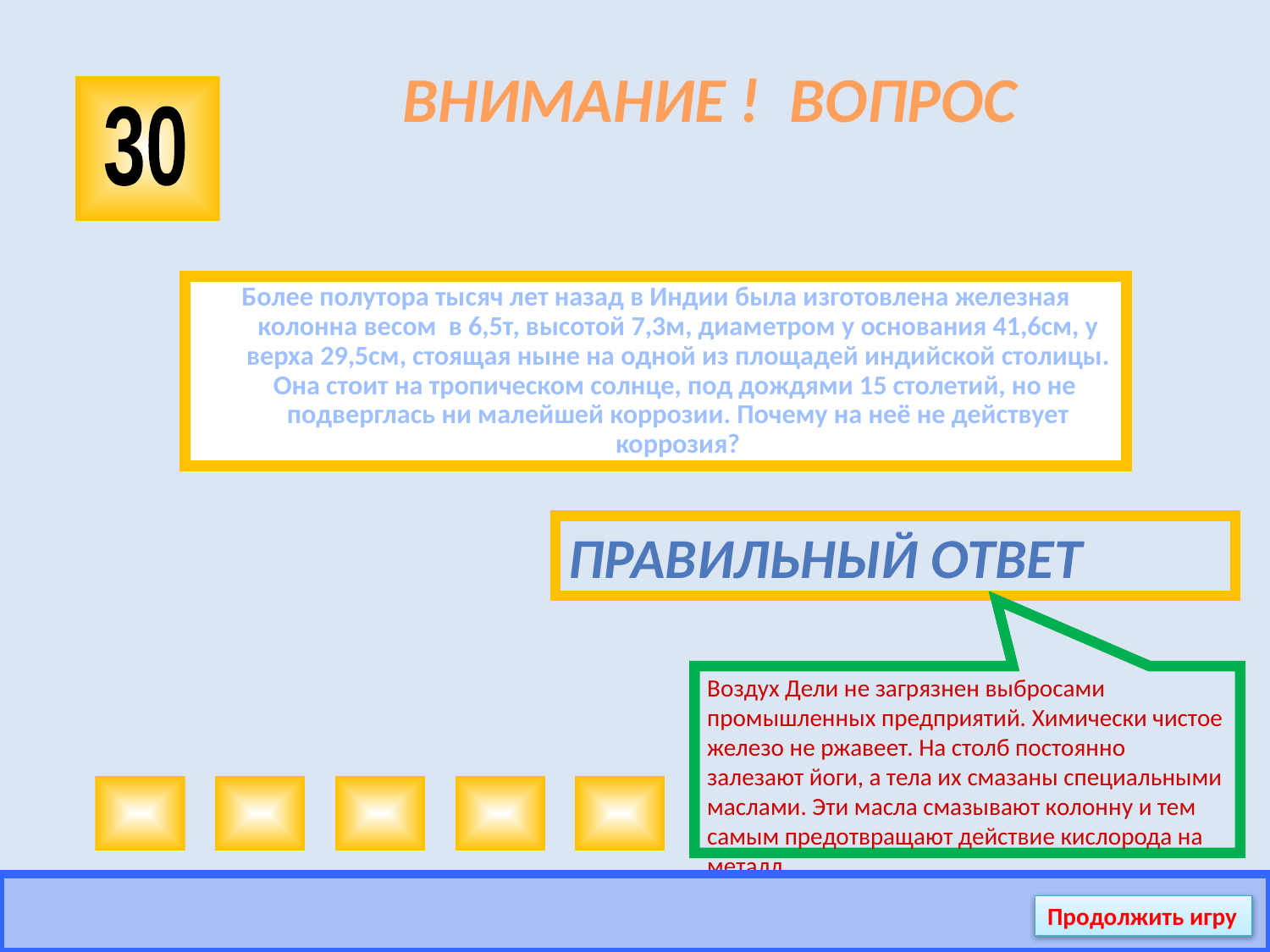

# ВНИМАНИЕ !  ВОПРОС

30
Более полутора тысяч лет назад в Индии была изготовлена железная колонна весом  в 6,5т, высотой 7,3м, диаметром у основания 41,6см, у верха 29,5см, стоящая ныне на одной из площадей индийской столицы. Она стоит на тропическом солнце, под дождями 15 столетий, но не  подверглась ни малейшей коррозии. Почему на неё не действует коррозия?
Правильный ответ
Воздух Дели не загрязнен выбросами промышленных предприятий. Химически чистое железо не ржавеет. На столб постоянно залезают йоги, а тела их смазаны специальными маслами. Эти масла смазывают колонну и тем самым предотвращают действие кислорода на металл.

Продолжить игру